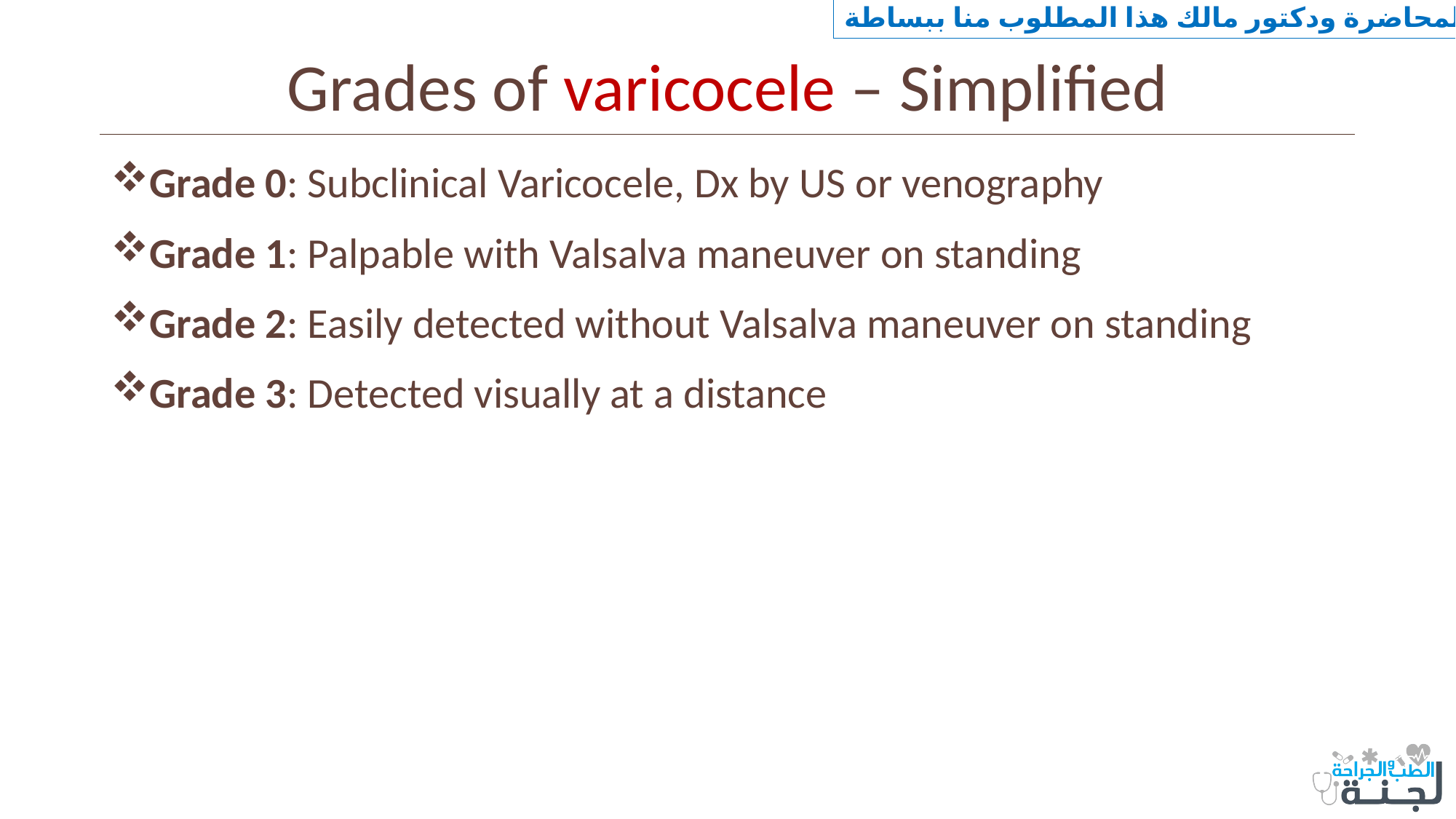

حسب المحاضرة ودكتور مالك هذا المطلوب منا ببساطة
# Grades of varicocele – Simplified
Grade 0: Subclinical Varicocele, Dx by US or venography
Grade 1: Palpable with Valsalva maneuver on standing
Grade 2: Easily detected without Valsalva maneuver on standing
Grade 3: Detected visually at a distance